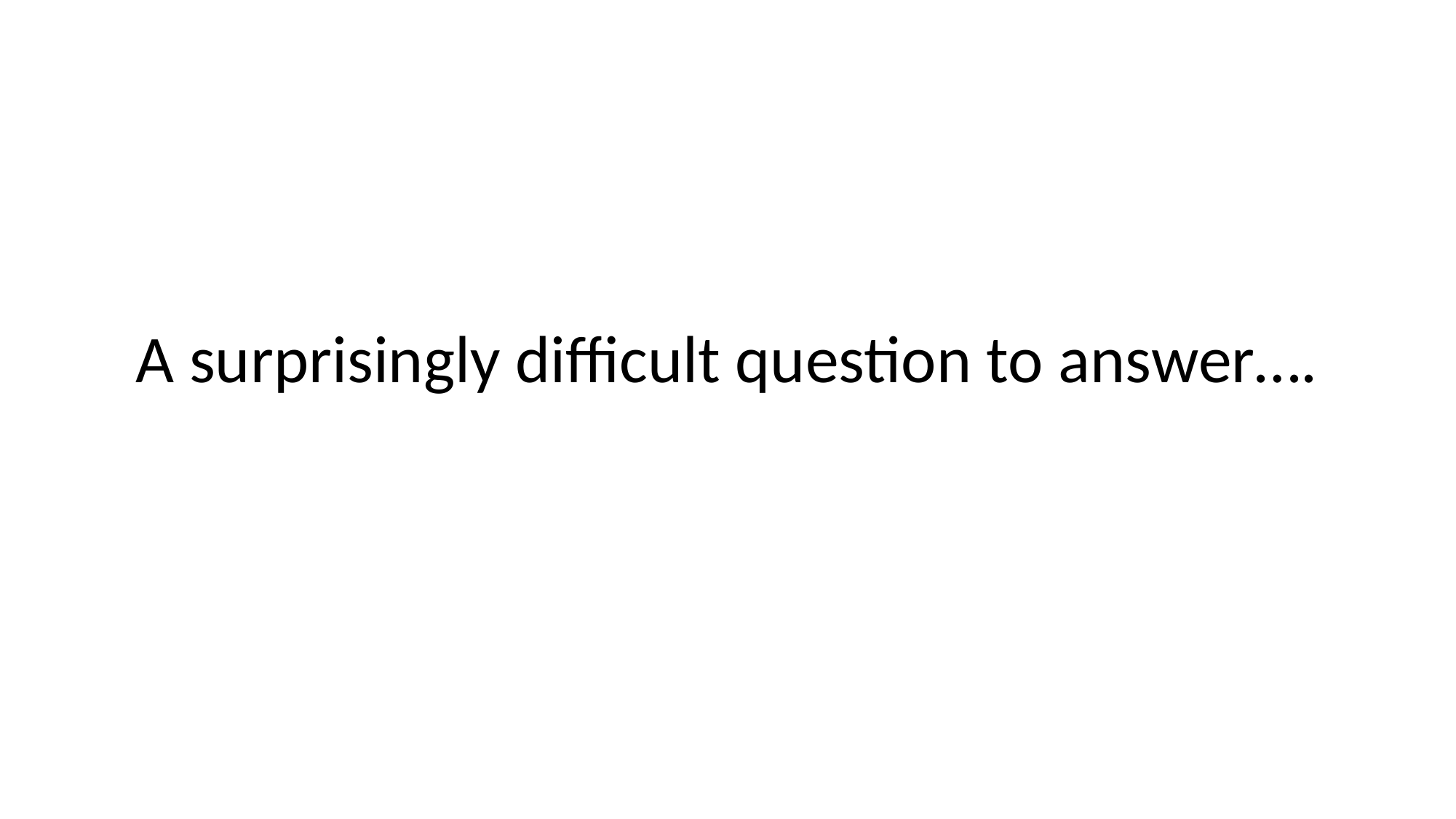

# A surprisingly difficult question to answer….